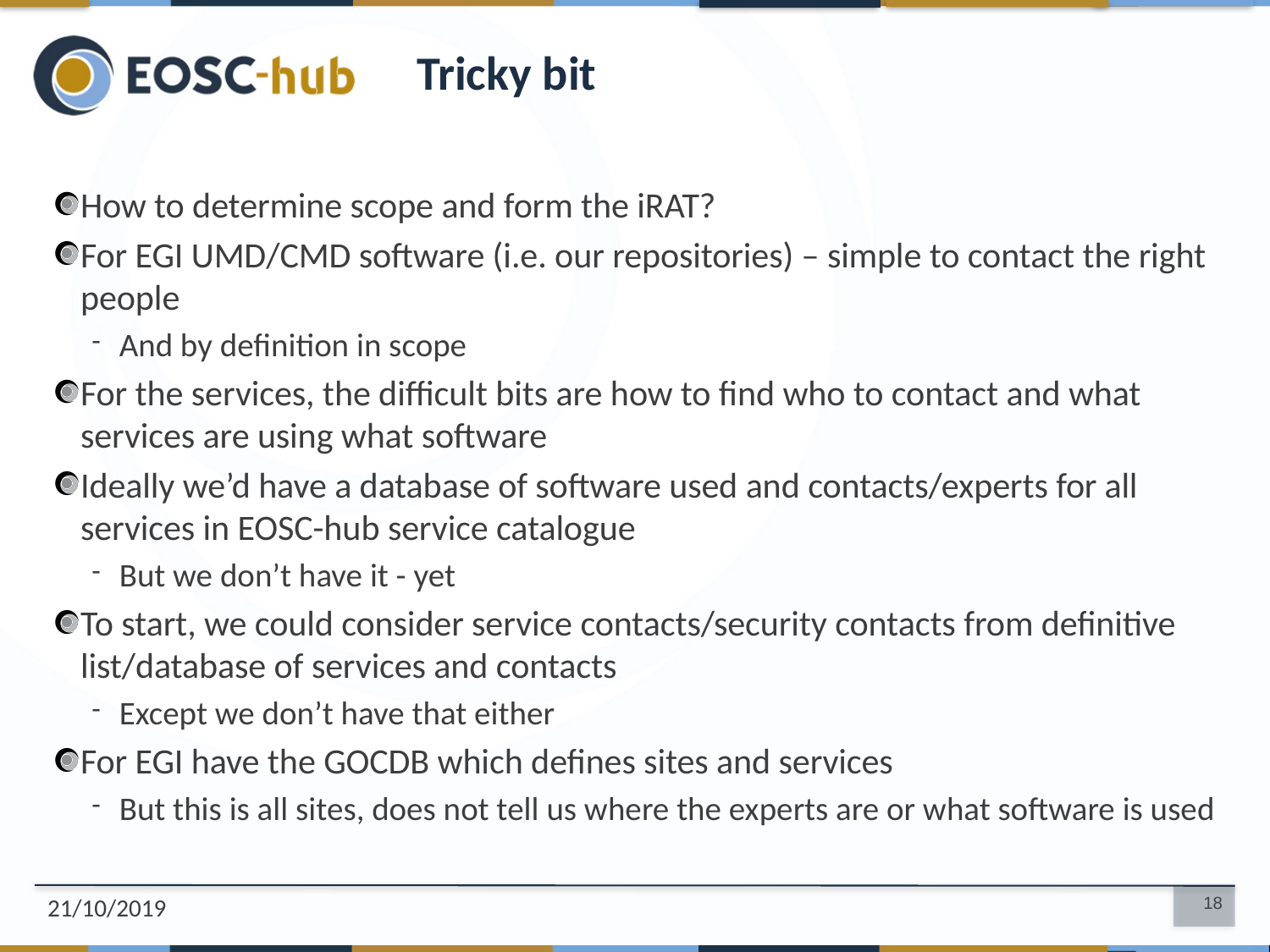

# Tricky bit
How to determine scope and form the iRAT?
For EGI UMD/CMD software (i.e. our repositories) – simple to contact the right people
And by definition in scope
For the services, the difficult bits are how to find who to contact and what services are using what software
Ideally we’d have a database of software used and contacts/experts for all services in EOSC-hub service catalogue
But we don’t have it - yet
To start, we could consider service contacts/security contacts from definitive list/database of services and contacts
Except we don’t have that either
For EGI have the GOCDB which defines sites and services
But this is all sites, does not tell us where the experts are or what software is used

21/10/2019
18